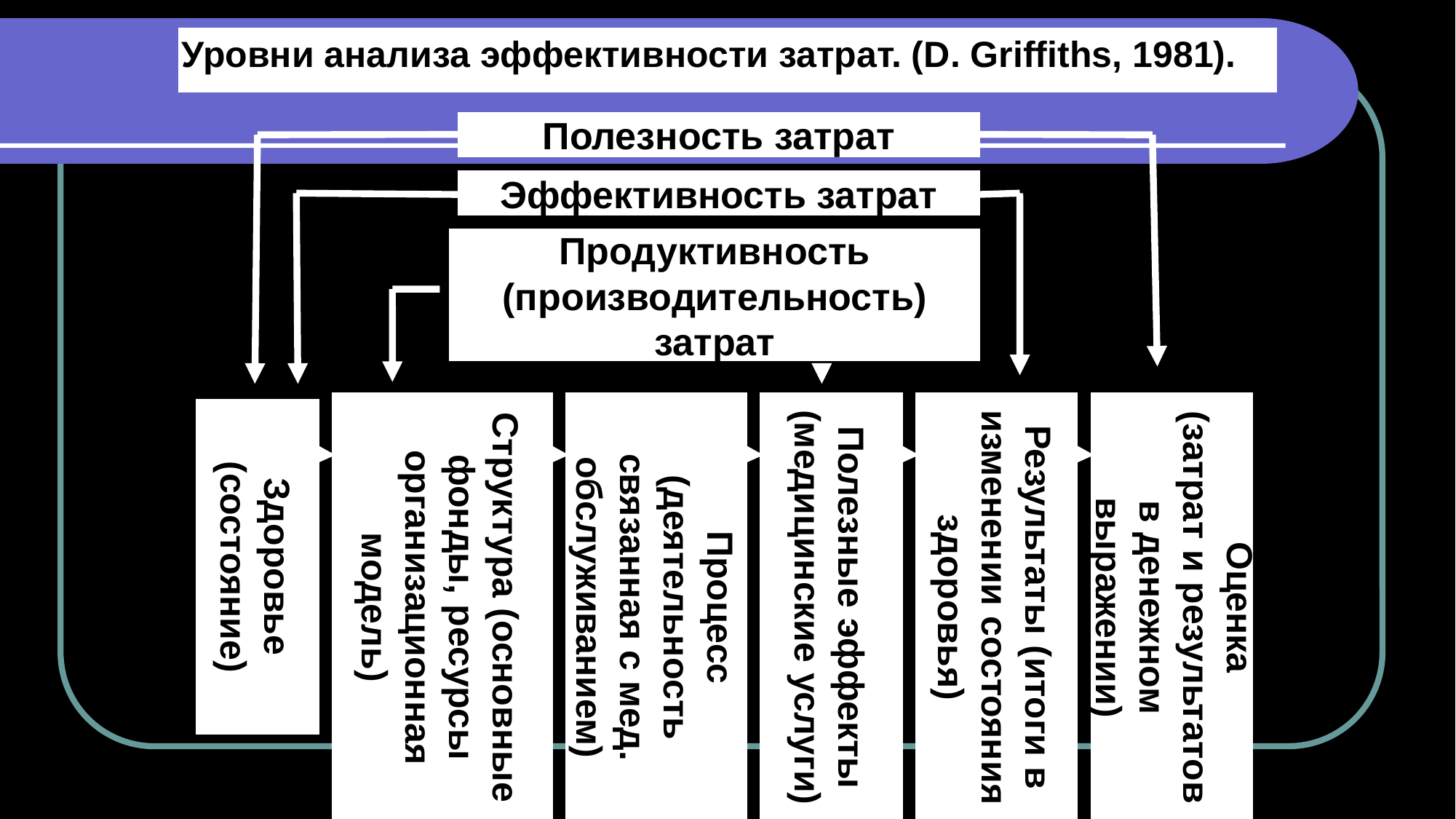

Уровни анализа эффективности затрат. (D. Griffiths, 1981).
Полезность затрат

Эффективность затрат

Продуктивность (производительность) затрат

Структура (основные фонды, ресурсы организационная модель)
Процесс (деятельность связанная с мед. обслуживанием)
Полезные эффекты (медицинские услуги)
Результаты (итоги в изменении состояния здоровья)
Оценка
(затрат и результатов в денежном выражении)
Здоровье (состояние)